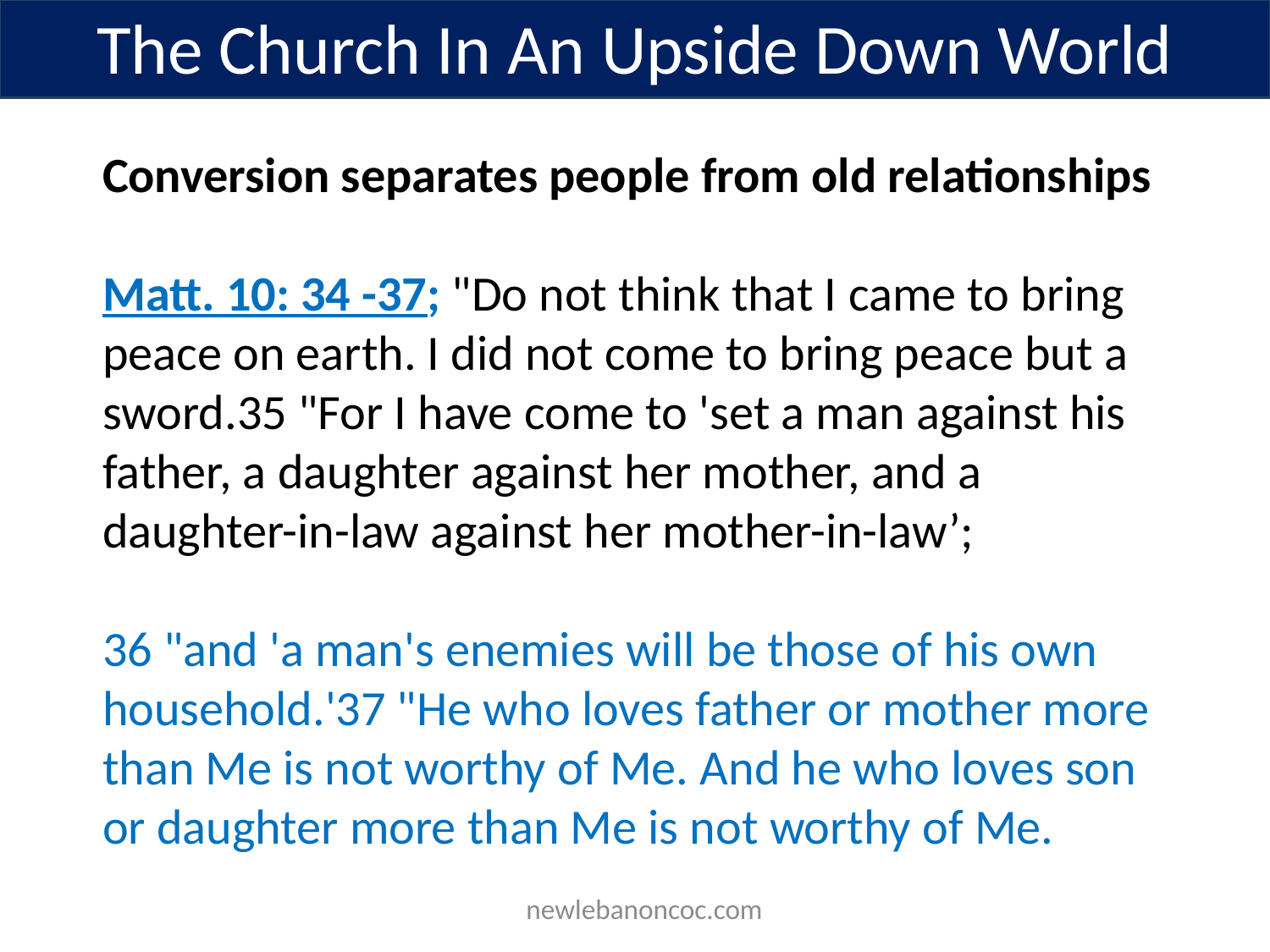

The Church In An Upside Down World
Conversion separates people from old relationships

Matt. 10: 34 -37; "Do not think that I came to bring peace on earth. I did not come to bring peace but a sword.35 "For I have come to 'set a man against his father, a daughter against her mother, and a daughter-in-law against her mother-in-law’;

36 "and 'a man's enemies will be those of his own household.'37 "He who loves father or mother more than Me is not worthy of Me. And he who loves son or daughter more than Me is not worthy of Me.
   newlebanoncoc.com